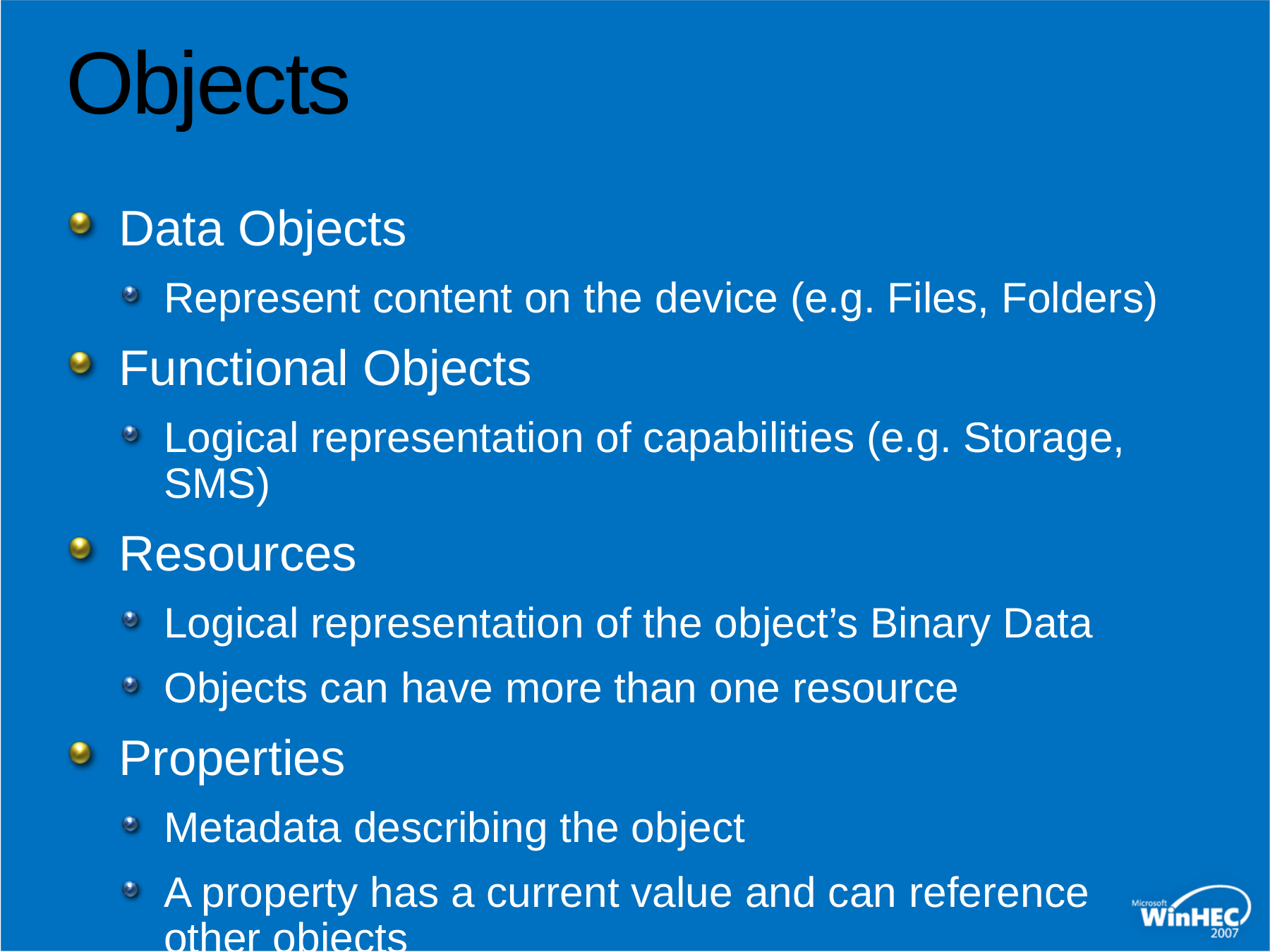

# Objects
Data Objects
Represent content on the device (e.g. Files, Folders)
Functional Objects
Logical representation of capabilities (e.g. Storage, SMS)
Resources
Logical representation of the object’s Binary Data
Objects can have more than one resource
Properties
Metadata describing the object
A property has a current value and can reference other objects